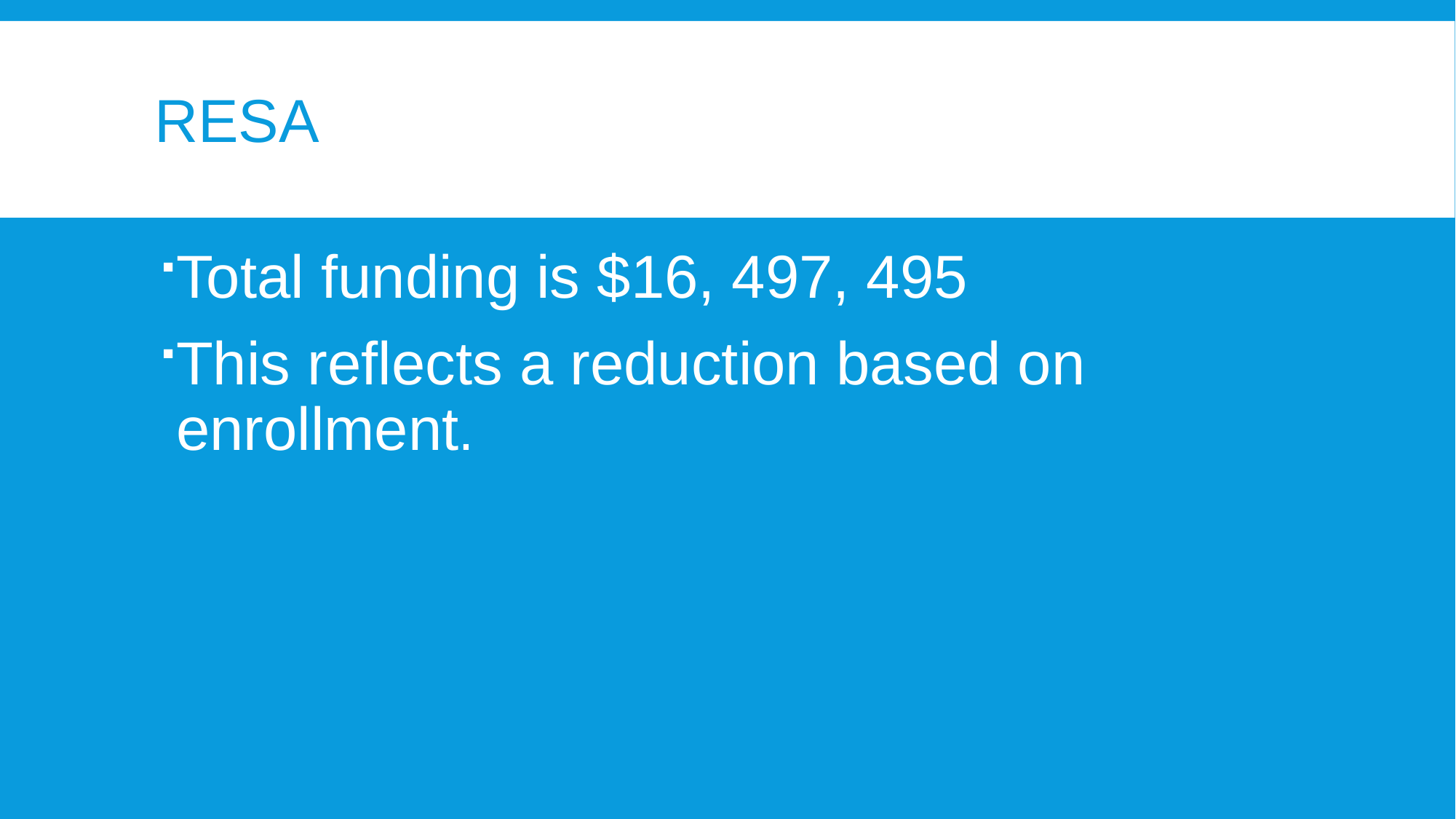

# RESA
Total funding is $16, 497, 495
This reflects a reduction based on enrollment.